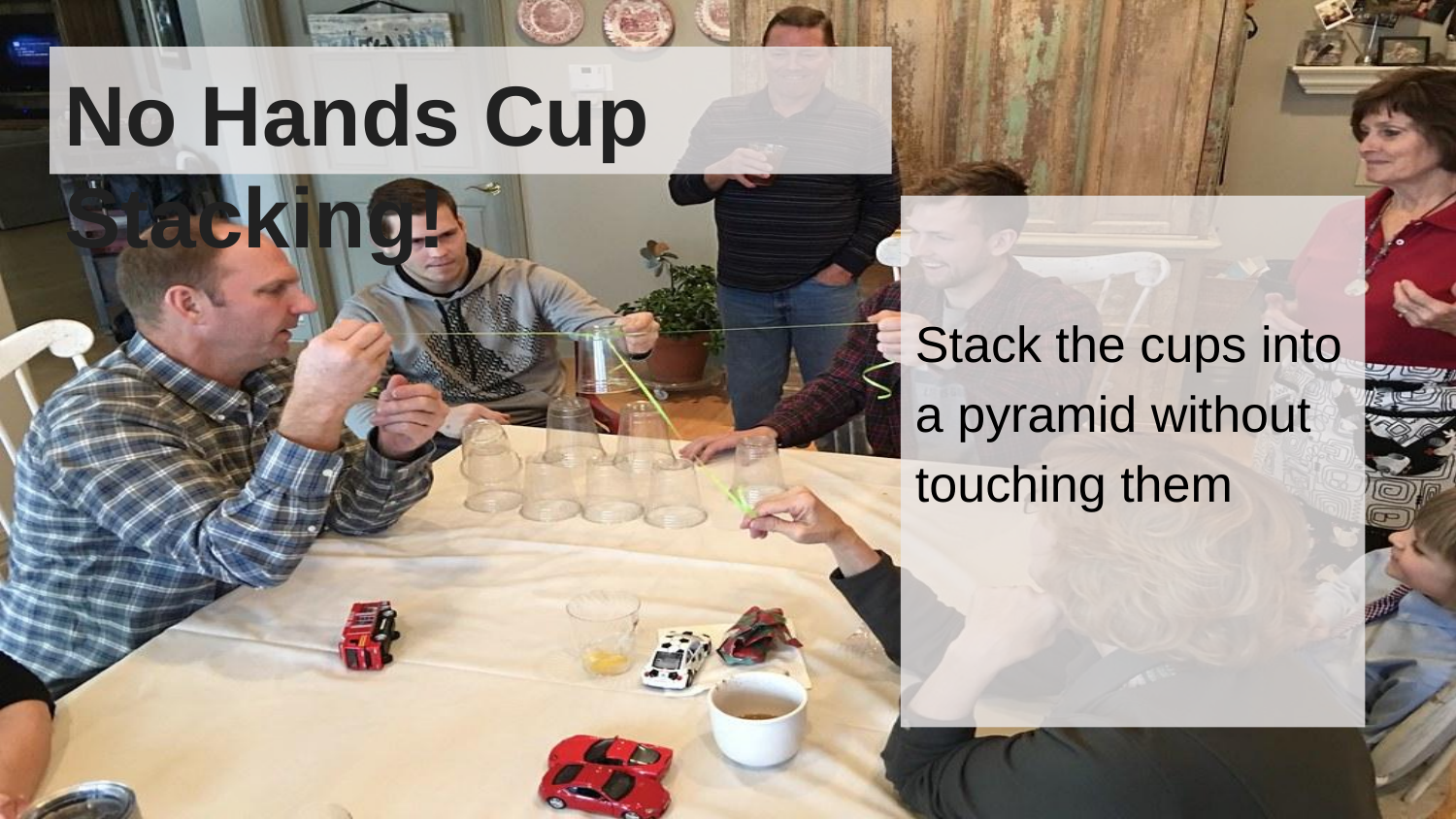

# No Hands Cup Stacking!

Stack the cups into a pyramid without touching them